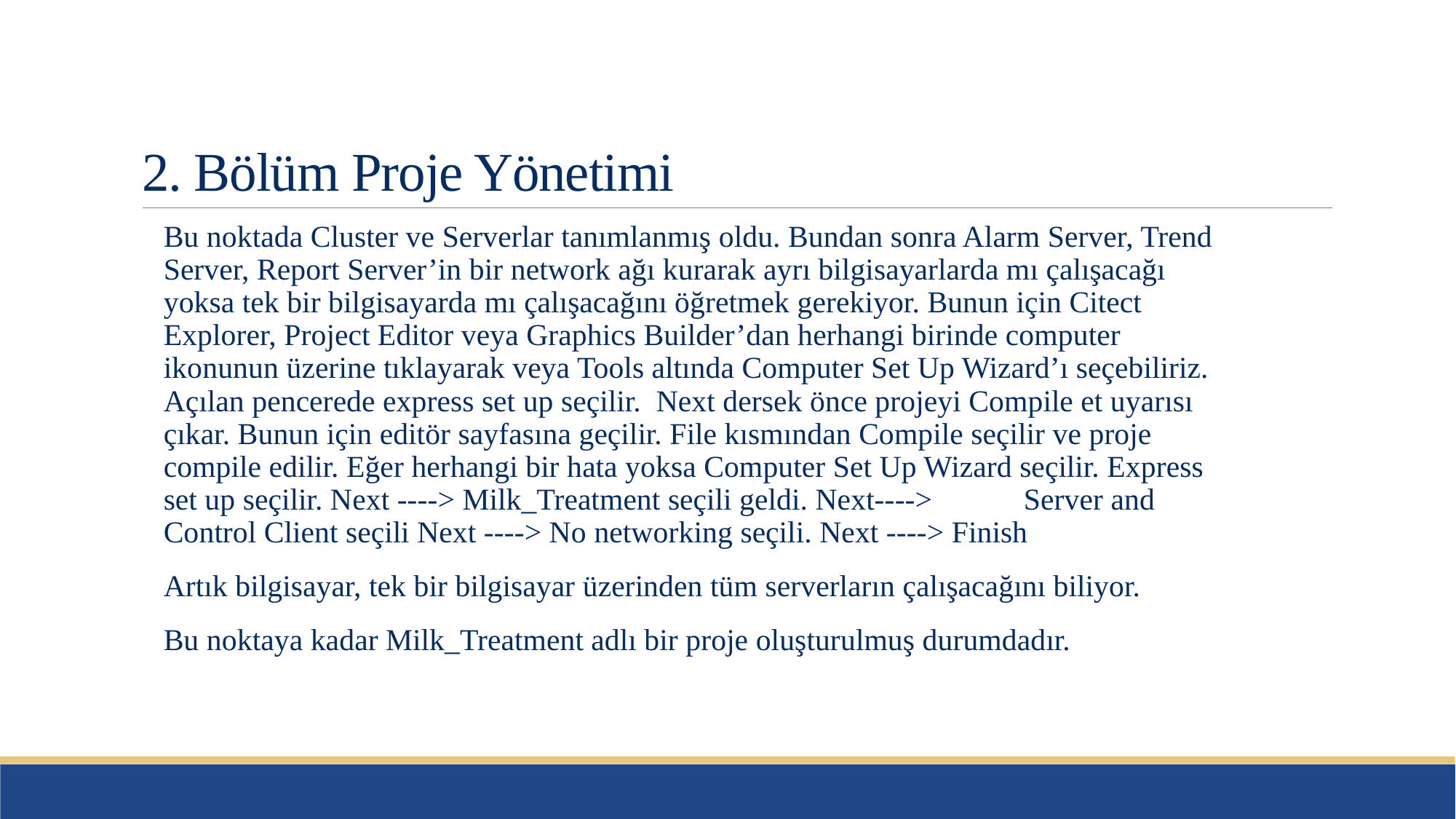

# 2. Bölüm Proje Yönetimi
Bu noktada Cluster ve Serverlar tanımlanmış oldu. Bundan sonra Alarm Server, Trend Server, Report Server’in bir network ağı kurarak ayrı bilgisayarlarda mı çalışacağı yoksa tek bir bilgisayarda mı çalışacağını öğretmek gerekiyor. Bunun için Citect Explorer, Project Editor veya Graphics Builder’dan herhangi birinde computer ikonunun üzerine tıklayarak veya Tools altında Computer Set Up Wizard’ı seçebiliriz. Açılan pencerede express set up seçilir.  Next dersek önce projeyi Compile et uyarısı çıkar. Bunun için editör sayfasına geçilir. File kısmından Compile seçilir ve proje compile edilir. Eğer herhangi bir hata yoksa Computer Set Up Wizard seçilir. Express set up seçilir. Next ----> Milk_Treatment seçili geldi. Next---->            Server and Control Client seçili Next ----> No networking seçili. Next ----> Finish
Artık bilgisayar, tek bir bilgisayar üzerinden tüm serverların çalışacağını biliyor.
Bu noktaya kadar Milk_Treatment adlı bir proje oluşturulmuş durumdadır.